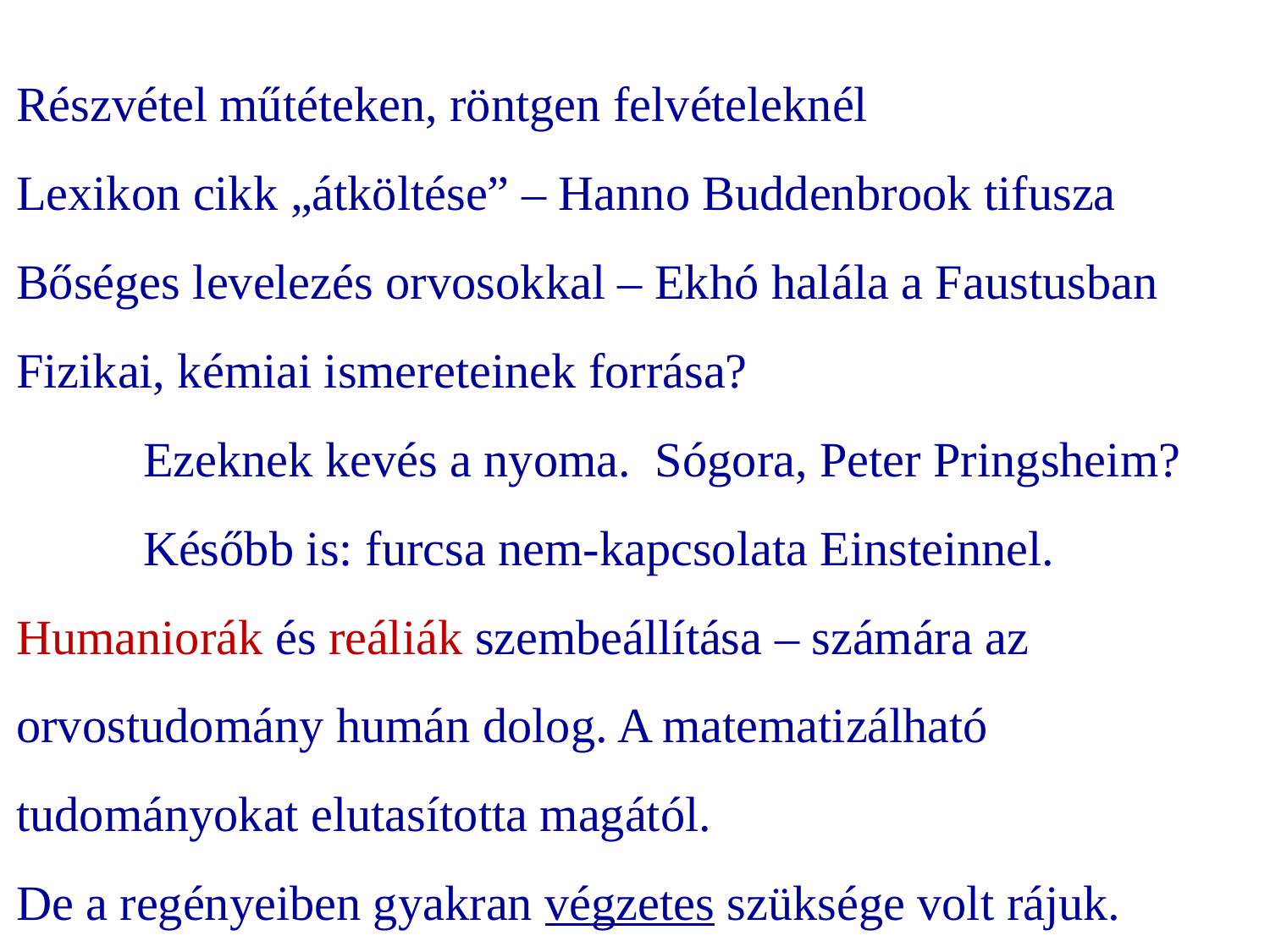

Részvétel műtéteken, röntgen felvételeknél
Lexikon cikk „átköltése” – Hanno Buddenbrook tifusza
Bőséges levelezés orvosokkal – Ekhó halála a Faustusban
Fizikai, kémiai ismereteinek forrása?
	Ezeknek kevés a nyoma.  Sógora, Peter Pringsheim?
	Később is: furcsa nem-kapcsolata Einsteinnel.
Humaniorák és reáliák szembeállítása – számára az orvostudomány humán dolog. A matematizálható tudományokat elutasította magától.
De a regényeiben gyakran végzetes szüksége volt rájuk.